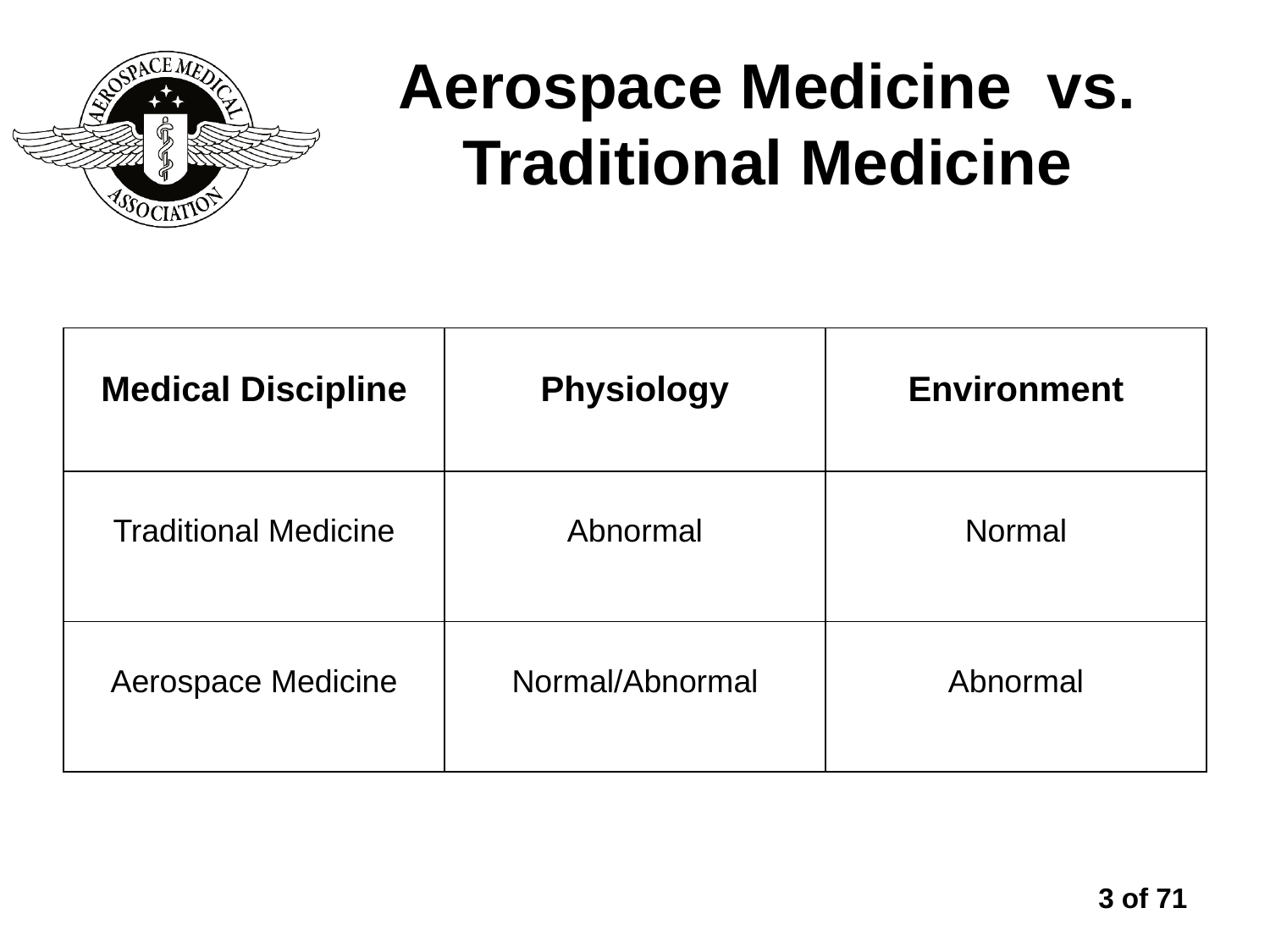

# Aerospace Medicine  vs. Traditional Medicine
| Medical Discipline | Physiology | Environment |
| --- | --- | --- |
| Traditional Medicine | Abnormal | Normal |
| Aerospace Medicine | Normal/Abnormal | Abnormal |
3 of 71